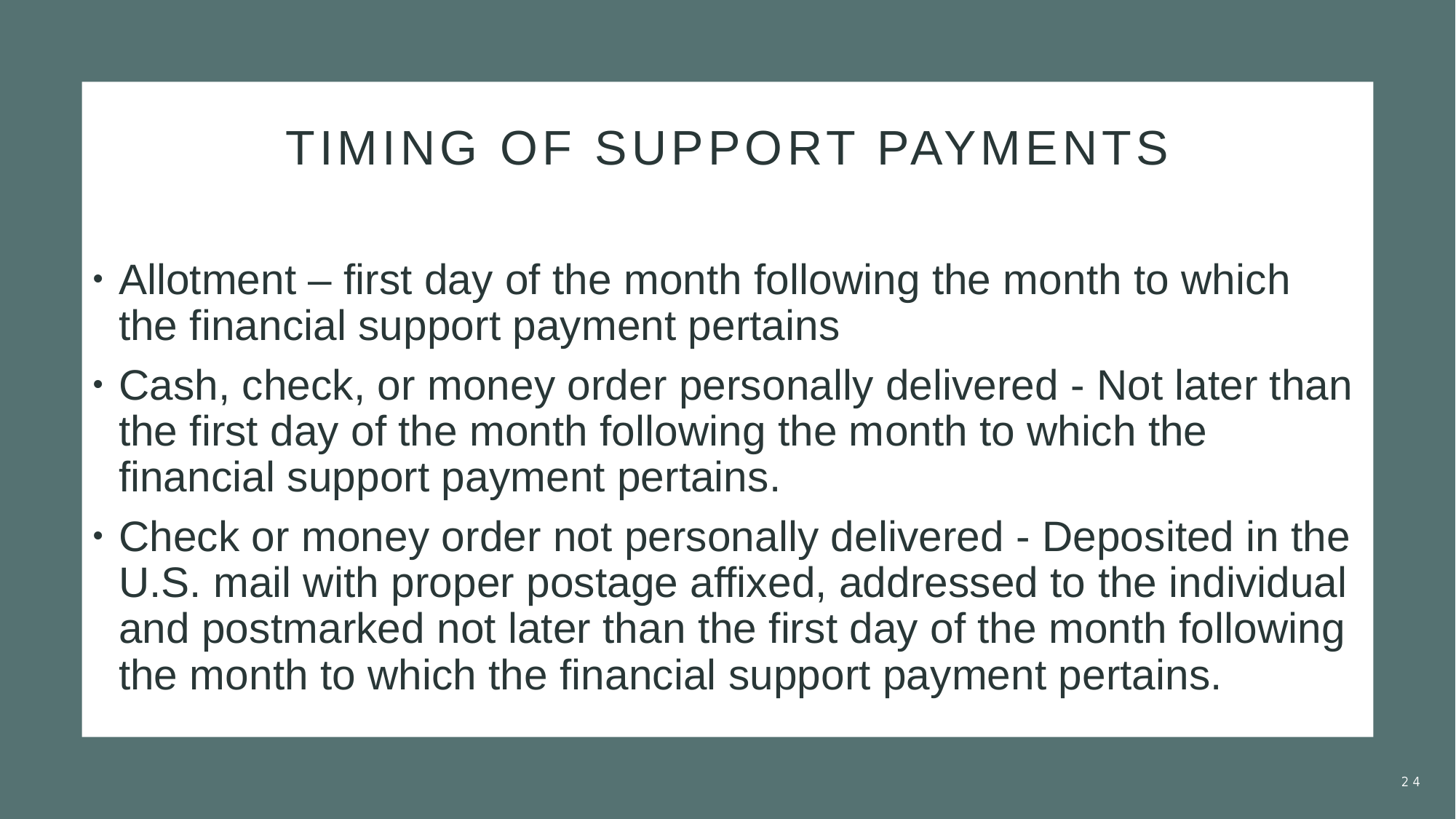

# Timing of support payments

Allotment – first day of the month following the month to which the financial support payment pertains
Cash, check, or money order personally delivered - Not later than the first day of the month following the month to which the financial support payment pertains.
Check or money order not personally delivered - Deposited in the U.S. mail with proper postage affixed, addressed to the individual and postmarked not later than the first day of the month following the month to which the financial support payment pertains.

24